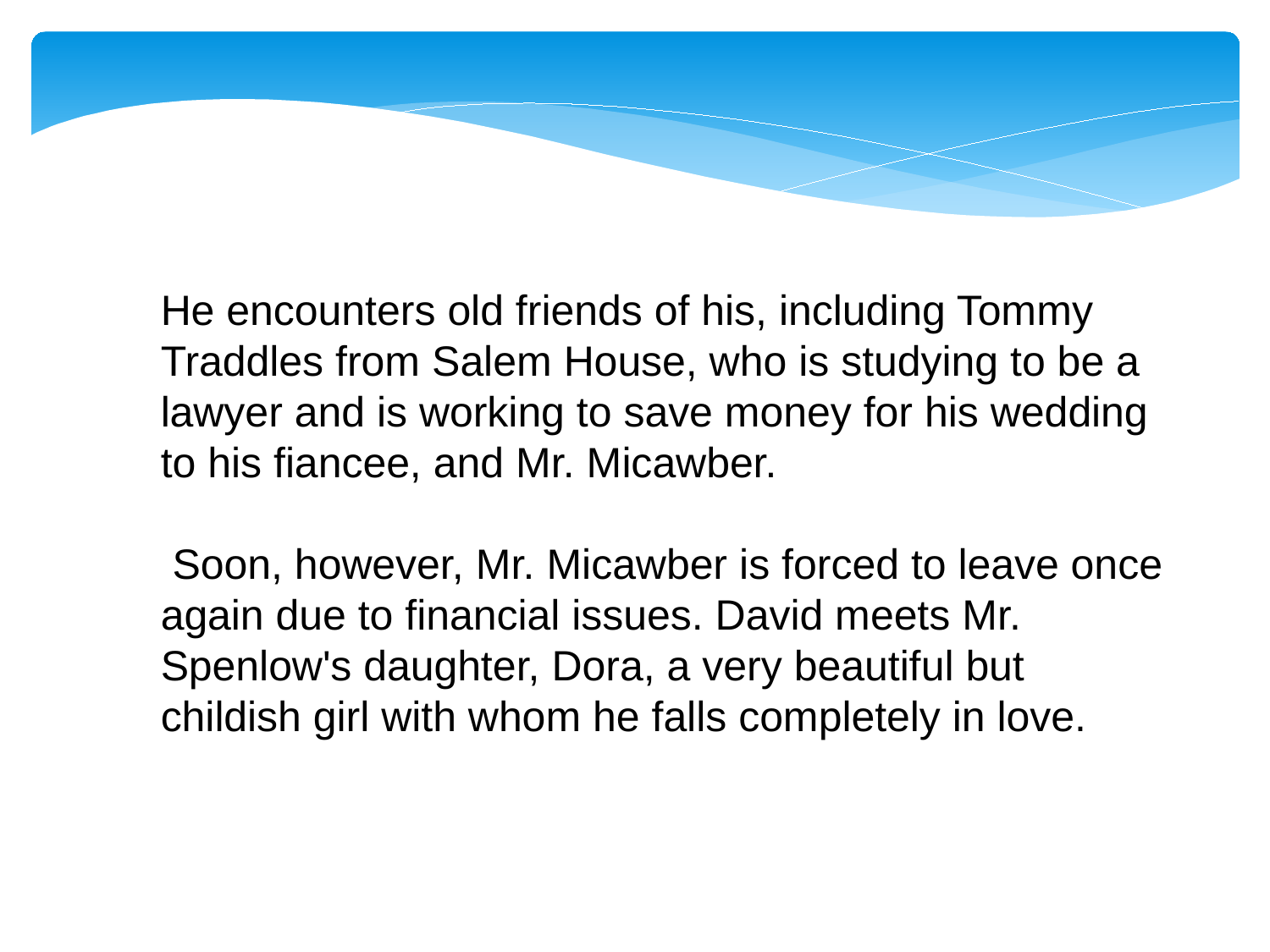

He encounters old friends of his, including Tommy Traddles from Salem House, who is studying to be a lawyer and is working to save money for his wedding to his fiancee, and Mr. Micawber.

 Soon, however, Mr. Micawber is forced to leave once again due to financial issues. David meets Mr. Spenlow's daughter, Dora, a very beautiful but childish girl with whom he falls completely in love.